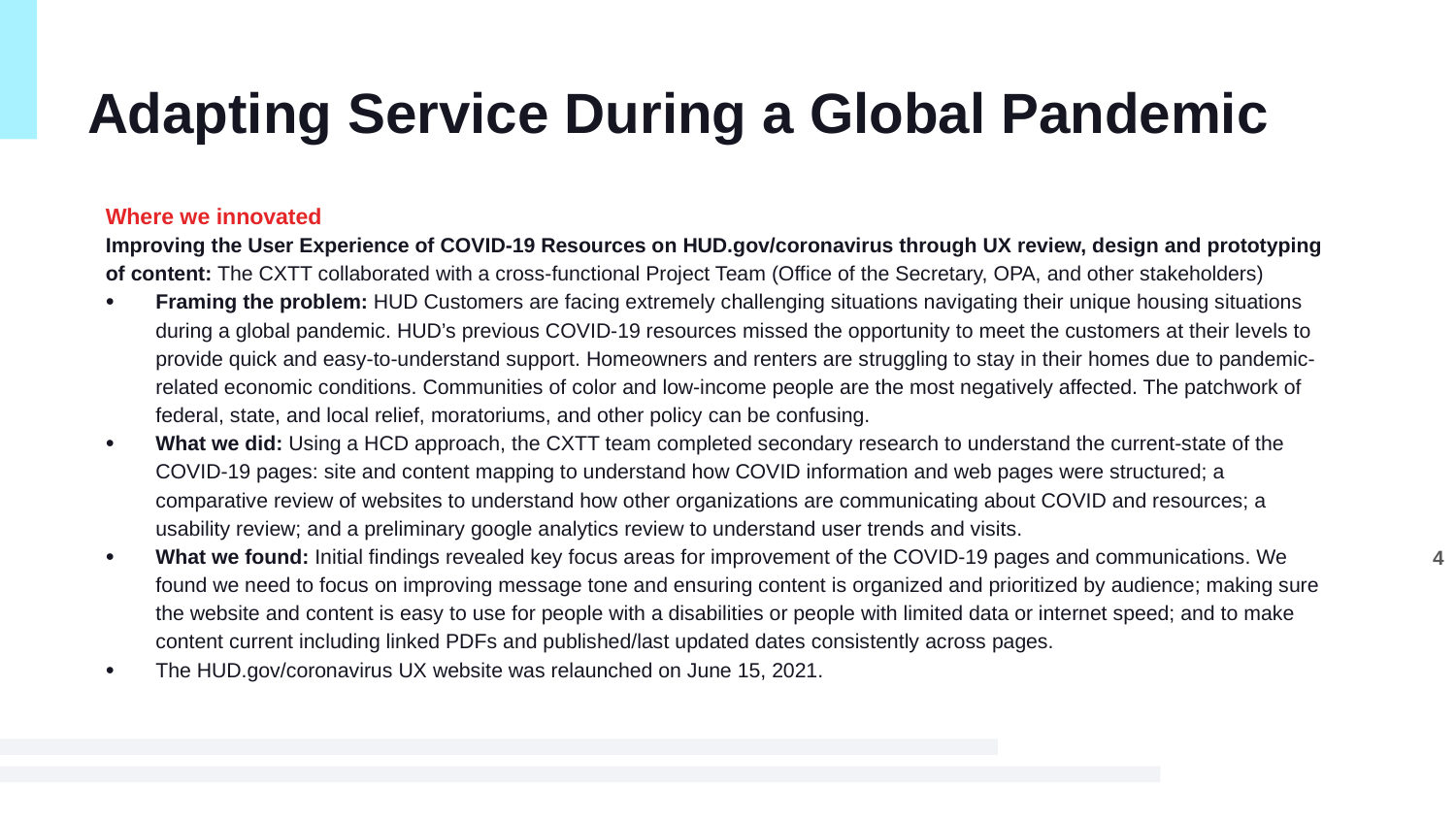

# Adapting Service During a Global Pandemic
Where we innovated
Improving the User Experience of COVID-19 Resources on HUD.gov/coronavirus through UX review, design and prototyping of content: The CXTT collaborated with a cross-functional Project Team (Office of the Secretary, OPA, and other stakeholders)
Framing the problem: HUD Customers are facing extremely challenging situations navigating their unique housing situations during a global pandemic. HUD’s previous COVID-19 resources missed the opportunity to meet the customers at their levels to provide quick and easy-to-understand support. Homeowners and renters are struggling to stay in their homes due to pandemic-related economic conditions. Communities of color and low-income people are the most negatively affected. The patchwork of federal, state, and local relief, moratoriums, and other policy can be confusing.
What we did: Using a HCD approach, the CXTT team completed secondary research to understand the current-state of the COVID-19 pages: site and content mapping to understand how COVID information and web pages were structured; a comparative review of websites to understand how other organizations are communicating about COVID and resources; a usability review; and a preliminary google analytics review to understand user trends and visits.
What we found: Initial findings revealed key focus areas for improvement of the COVID-19 pages and communications. We found we need to focus on improving message tone and ensuring content is organized and prioritized by audience; making sure the website and content is easy to use for people with a disabilities or people with limited data or internet speed; and to make content current including linked PDFs and published/last updated dates consistently across pages.
The HUD.gov/coronavirus UX website was relaunched on June 15, 2021.

4